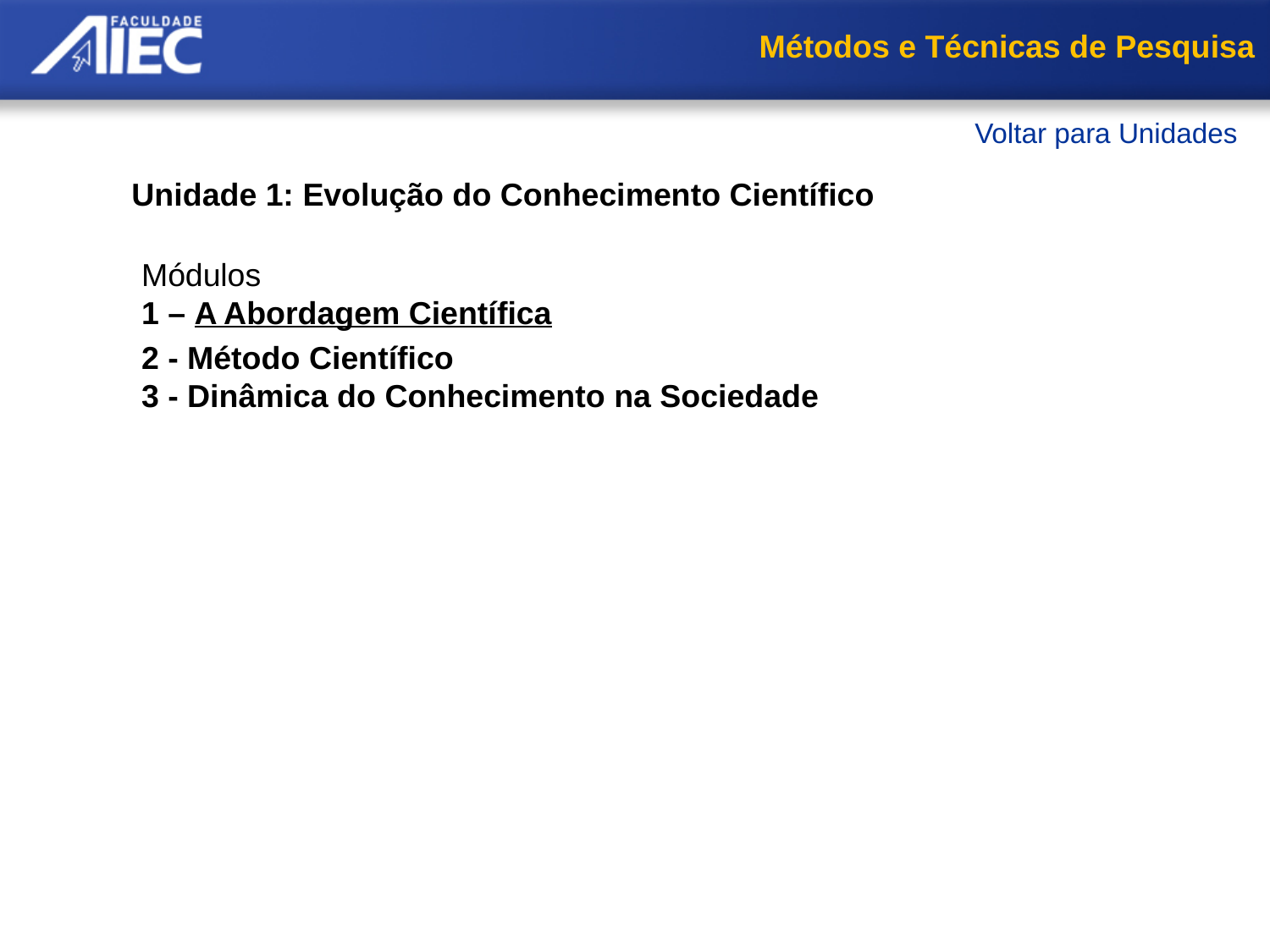

Métodos e Técnicas de Pesquisa
Voltar para Unidades
Unidade 1: Evolução do Conhecimento Científico
Módulos
1 – A Abordagem Científica
2 - Método Científico
3 - Dinâmica do Conhecimento na Sociedade

Conhecimento científico
Concepções de Ciência
Positivismo Científico
Resumo